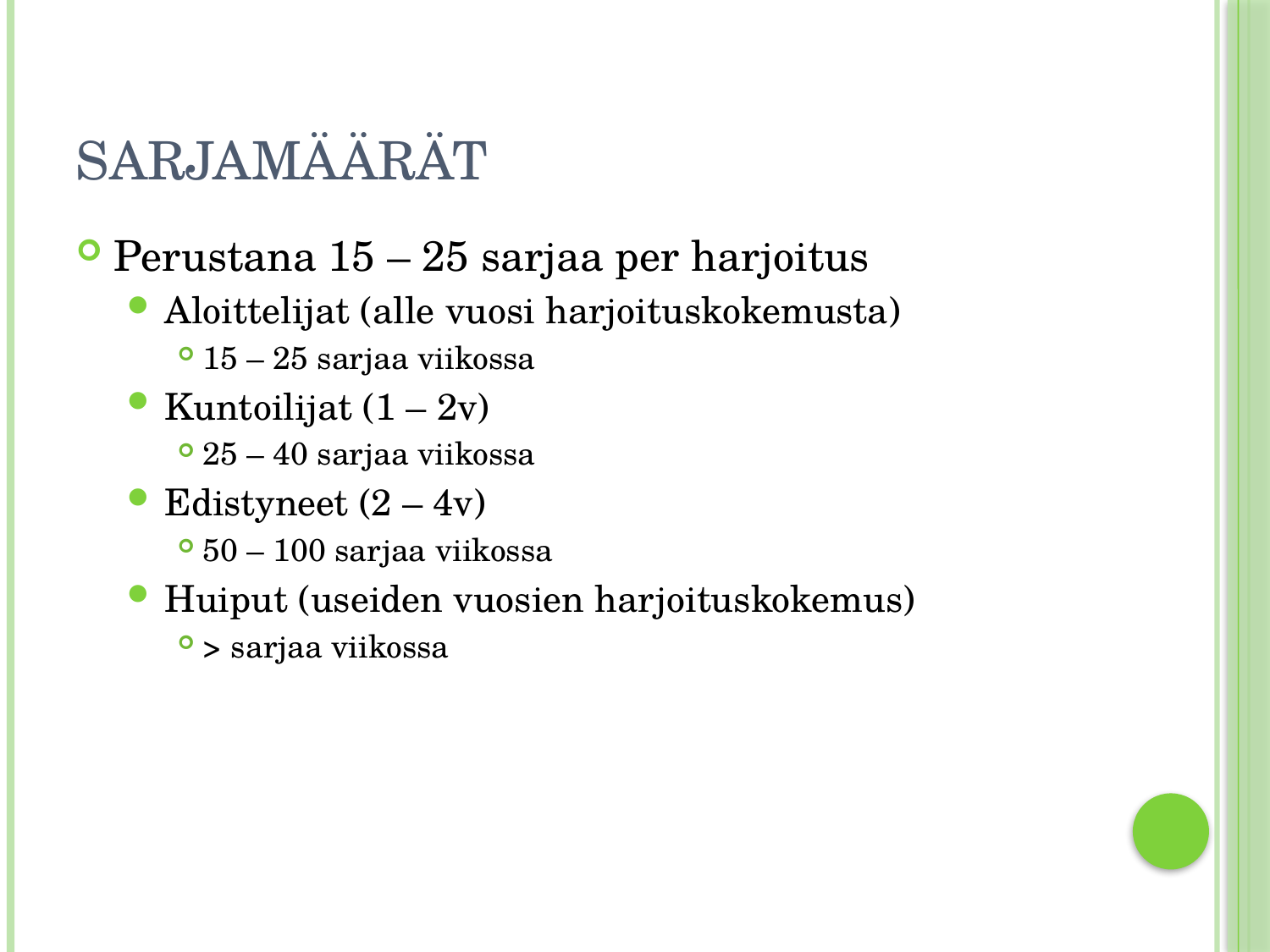

# Sarjamäärät
Perustana 15 – 25 sarjaa per harjoitus
Aloittelijat (alle vuosi harjoituskokemusta)
15 – 25 sarjaa viikossa
Kuntoilijat (1 – 2v)
25 – 40 sarjaa viikossa
Edistyneet (2 – 4v)
50 – 100 sarjaa viikossa
Huiput (useiden vuosien harjoituskokemus)
> sarjaa viikossa